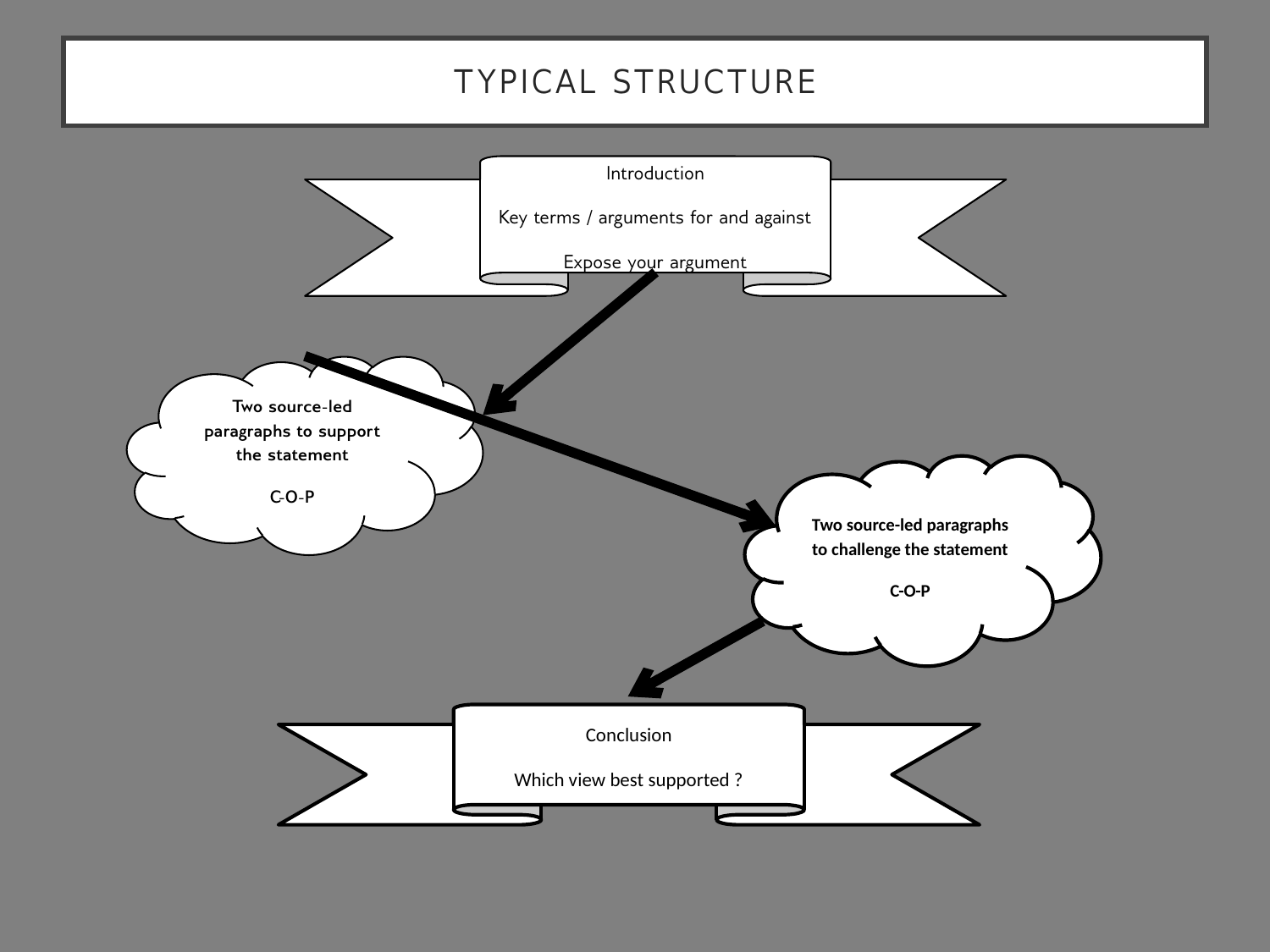

# Typical Structure
Introduction
Key terms / arguments for and against
Expose your argument

Two source-led paragraphs to support the statement
C-O-P

Two source-led paragraphs to challenge the statement
C-O-P
Conclusion
Which view best supported ?